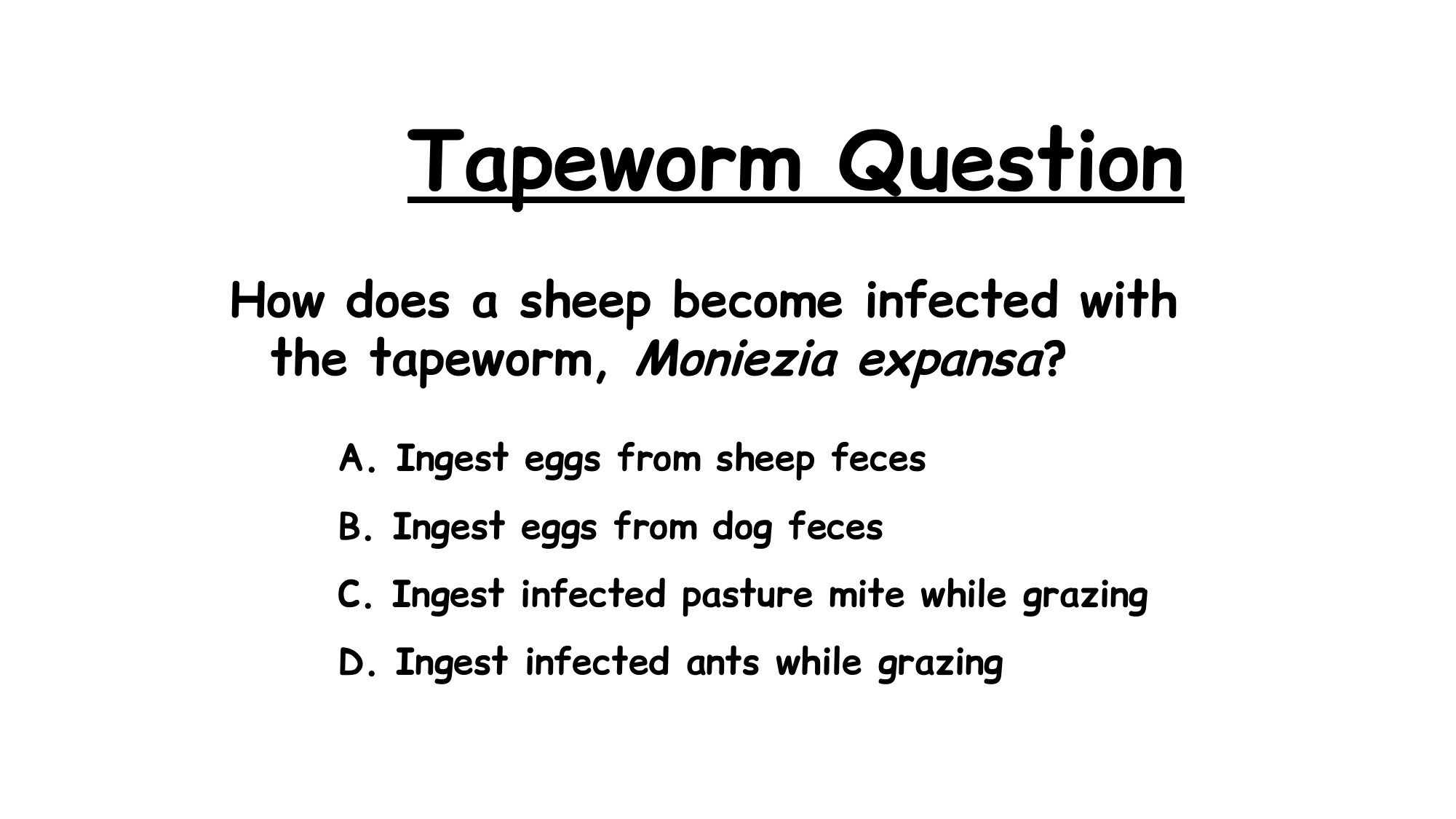

# Tapeworm Question
How does a sheep become infected with the tapeworm, Moniezia expansa?

A. Ingest eggs from sheep feces

B. Ingest eggs from dog feces

C. Ingest infected pasture mite while grazing

D. Ingest infected ants while grazing